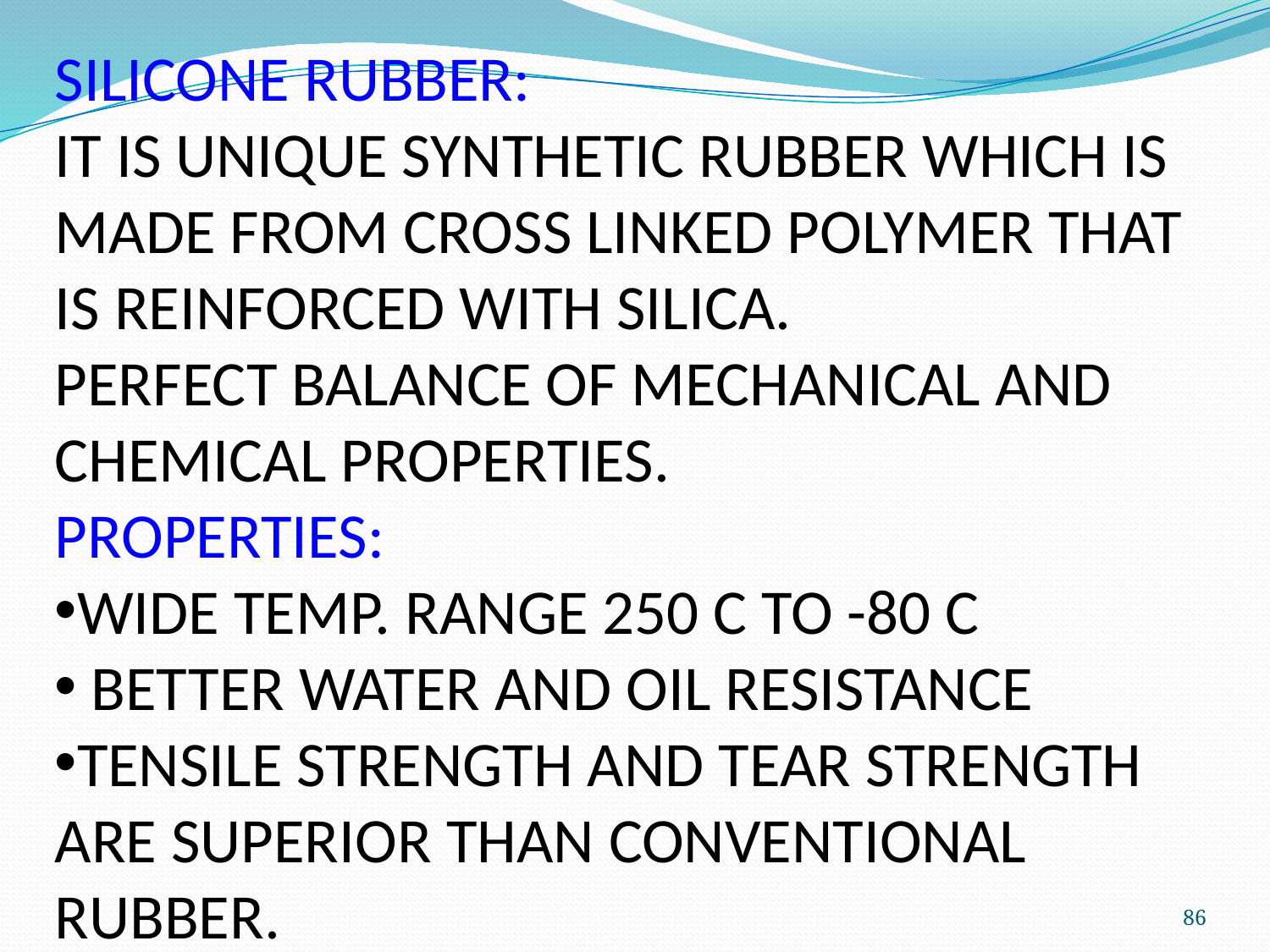

SILICONE RUBBER:
IT IS UNIQUE SYNTHETIC RUBBER WHICH IS MADE FROM CROSS LINKED POLYMER THAT IS REINFORCED WITH SILICA.
PERFECT BALANCE OF MECHANICAL AND CHEMICAL PROPERTIES.
PROPERTIES:
WIDE TEMP. RANGE 250 C TO -80 C
 BETTER WATER AND OIL RESISTANCE
TENSILE STRENGTH AND TEAR STRENGTH ARE SUPERIOR THAN CONVENTIONAL RUBBER.
86